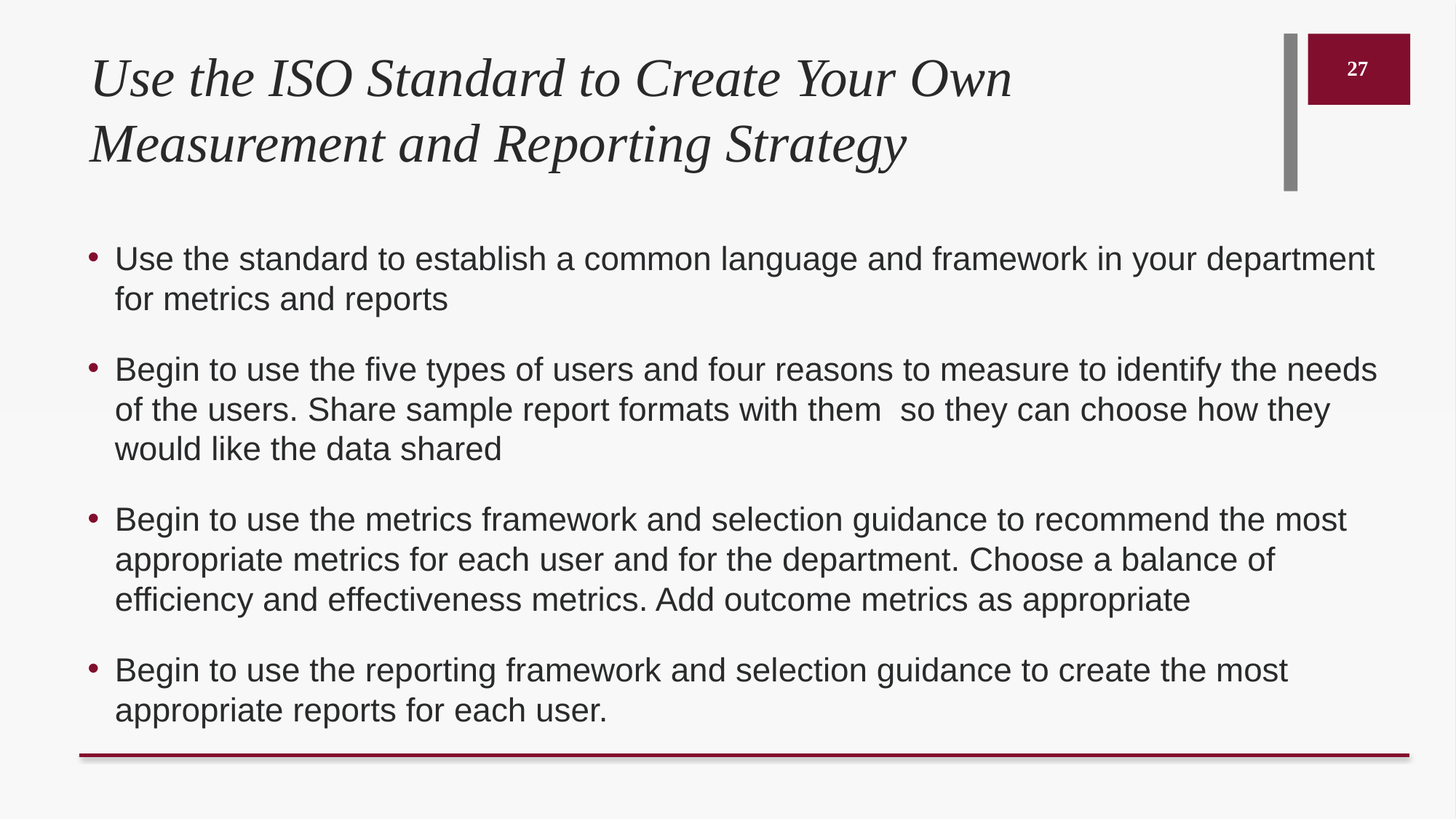

# Use the ISO Standard to Create Your Own Measurement and Reporting Strategy
27
Use the standard to establish a common language and framework in your department for metrics and reports
Begin to use the five types of users and four reasons to measure to identify the needs of the users. Share sample report formats with them  so they can choose how they would like the data shared
Begin to use the metrics framework and selection guidance to recommend the most appropriate metrics for each user and for the department. Choose a balance of efficiency and effectiveness metrics. Add outcome metrics as appropriate
Begin to use the reporting framework and selection guidance to create the most appropriate reports for each user.